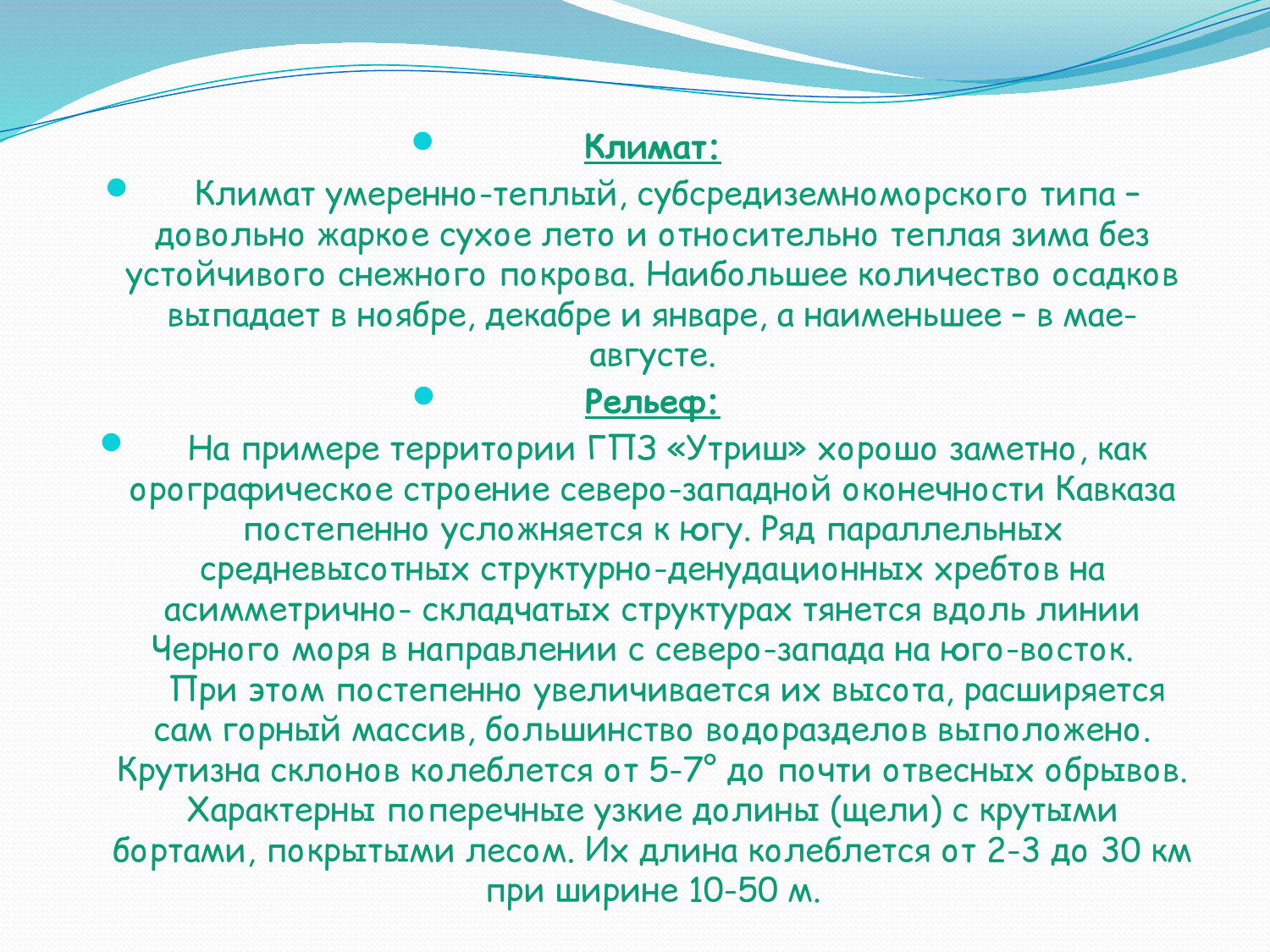

Климат:
   Климат умеренно-теплый, субсредиземноморского типа – довольно жаркое сухое лето и относительно теплая зима без устойчивого снежного покрова. Наибольшее количество осадков выпадает в ноябре, декабре и январе, а наименьшее – в мае-августе.
Рельеф:
   На примере территории ГПЗ «Утриш» хорошо заметно, как орографическое строение северо-западной оконечности Кавказа постепенно усложняется к югу. Ряд параллельных средневысотных структурно-денудационных хребтов на асимметрично- складчатых структурах тянется вдоль линии Черного моря в направлении с северо-запада на юго-восток.
   При этом постепенно увеличивается их высота, расширяется сам горный массив, большинство водоразделов выположено.
Крутизна склонов колеблется от 5-7° до почти отвесных обрывов. Характерны поперечные узкие долины (щели) с крутыми бортами, покрытыми лесом. Их длина колеблется от 2-3 до 30 км при ширине 10-50 м.